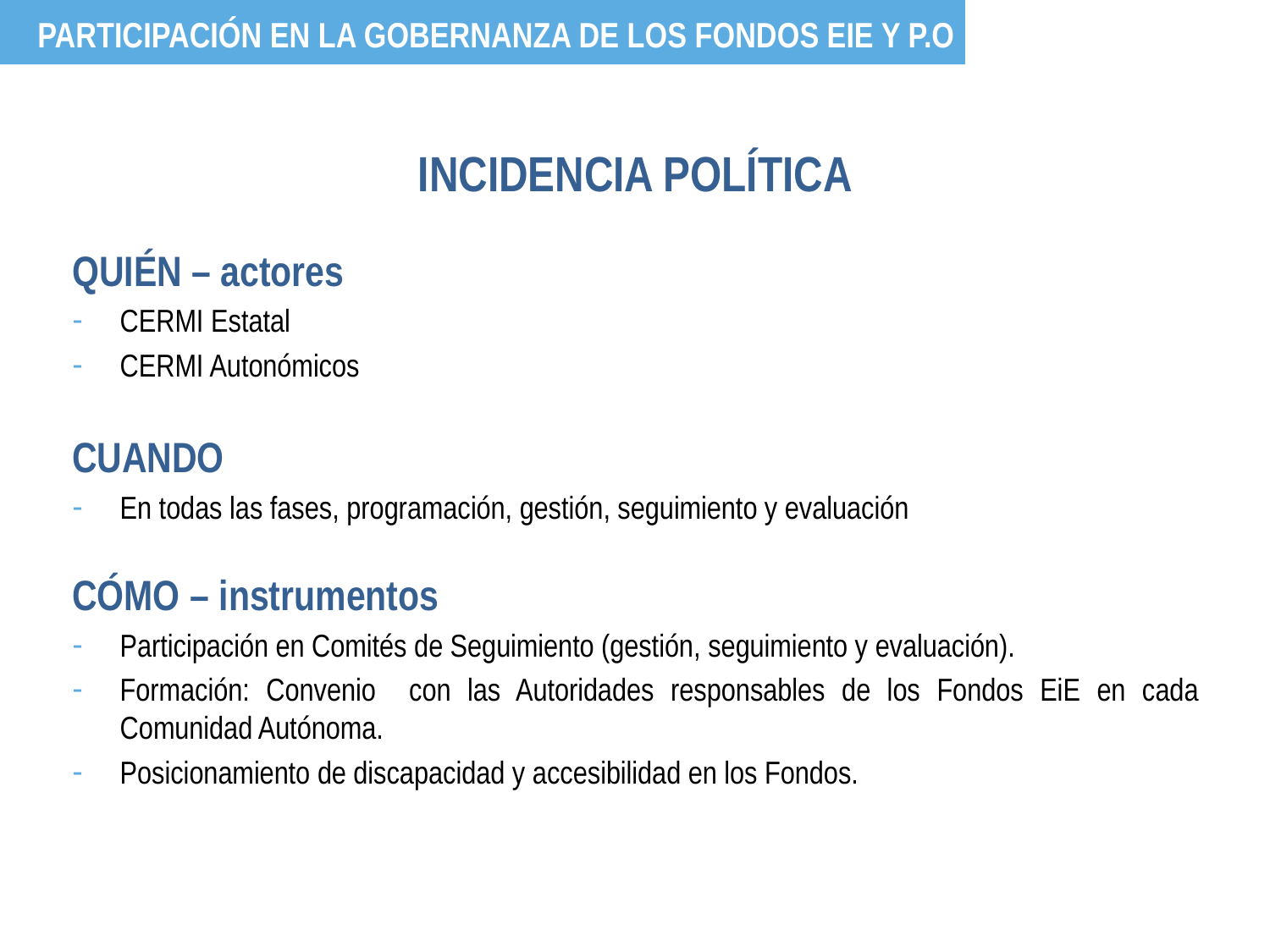

PARTICIPACIÓN EN LA GOBERNANZA DE LOS FONDOS EIE Y P.O

INCIDENCIA POLÍTICA

QUIÉN – actores
CERMI Estatal
CERMI Autonómicos

CUANDO
En todas las fases, programación, gestión, seguimiento y evaluación

CÓMO – instrumentos
Participación en Comités de Seguimiento (gestión, seguimiento y evaluación).
Formación: Convenio  con las Autoridades responsables de los Fondos EiE en cada Comunidad Autónoma.
Posicionamiento de discapacidad y accesibilidad en los Fondos.